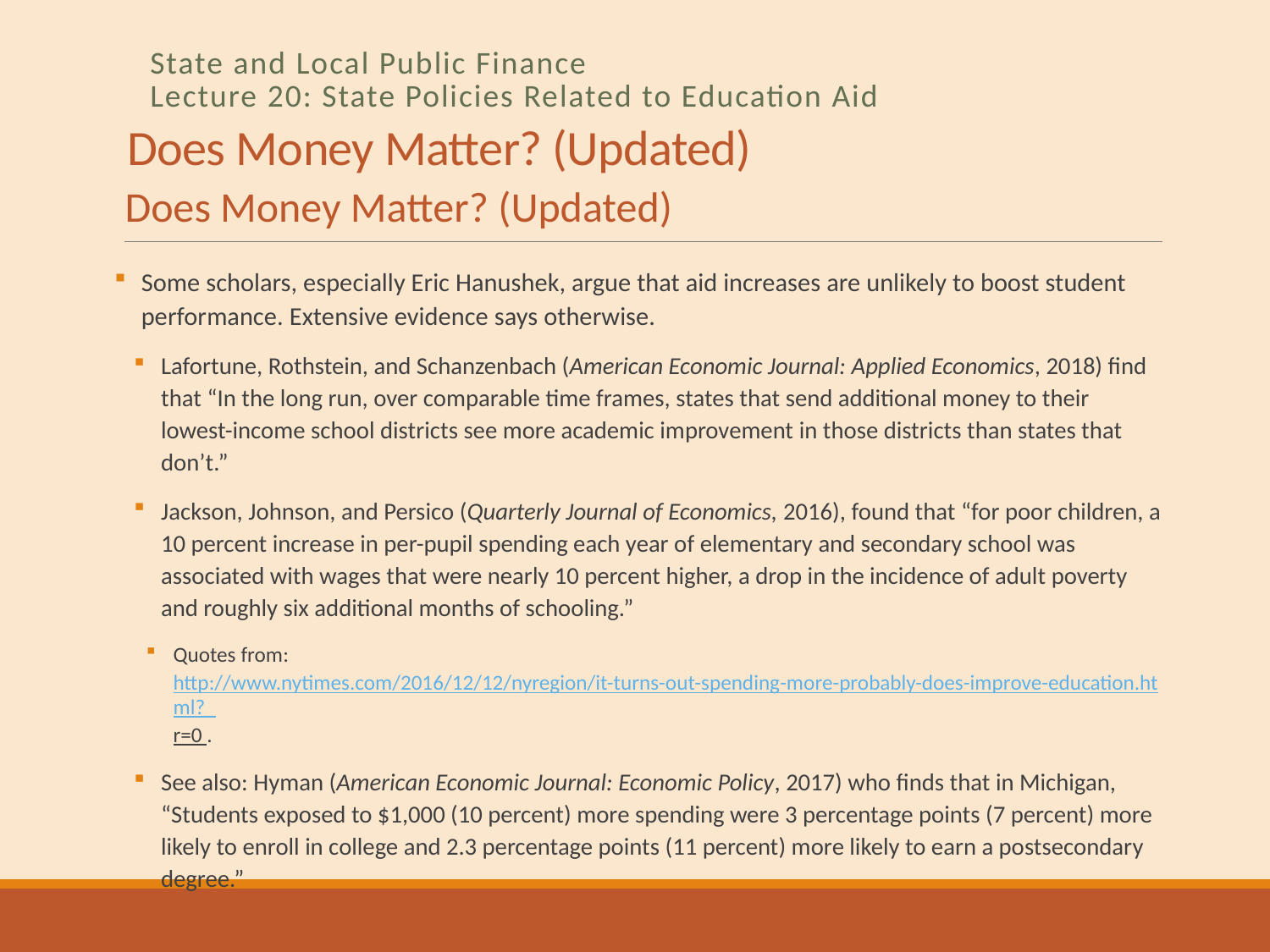

# Does Money Matter? (Updated)
State and Local Public Finance
Lecture 20: State Policies Related to Education Aid
Does Money Matter? (Updated)
Some scholars, especially Eric Hanushek, argue that aid increases are unlikely to boost student performance. Extensive evidence says otherwise.
Lafortune, Rothstein, and Schanzenbach (American Economic Journal: Applied Economics, 2018) find that “In the long run, over comparable time frames, states that send additional money to their lowest-income school districts see more academic improvement in those districts than states that don’t.”
Jackson, Johnson, and Persico (Quarterly Journal of Economics, 2016), found that “for poor children, a 10 percent increase in per-pupil spending each year of elementary and secondary school was associated with wages that were nearly 10 percent higher, a drop in the incidence of adult poverty and roughly six additional months of schooling.”
Quotes from: http://www.nytimes.com/2016/12/12/nyregion/it-turns-out-spending-more-probably-does-improve-education.html?_r=0 .
See also: Hyman (American Economic Journal: Economic Policy, 2017) who finds that in Michigan, “Students exposed to $1,000 (10 percent) more spending were 3 percentage points (7 percent) more likely to enroll in college and 2.3 percentage points (11 percent) more likely to earn a postsecondary degree.”